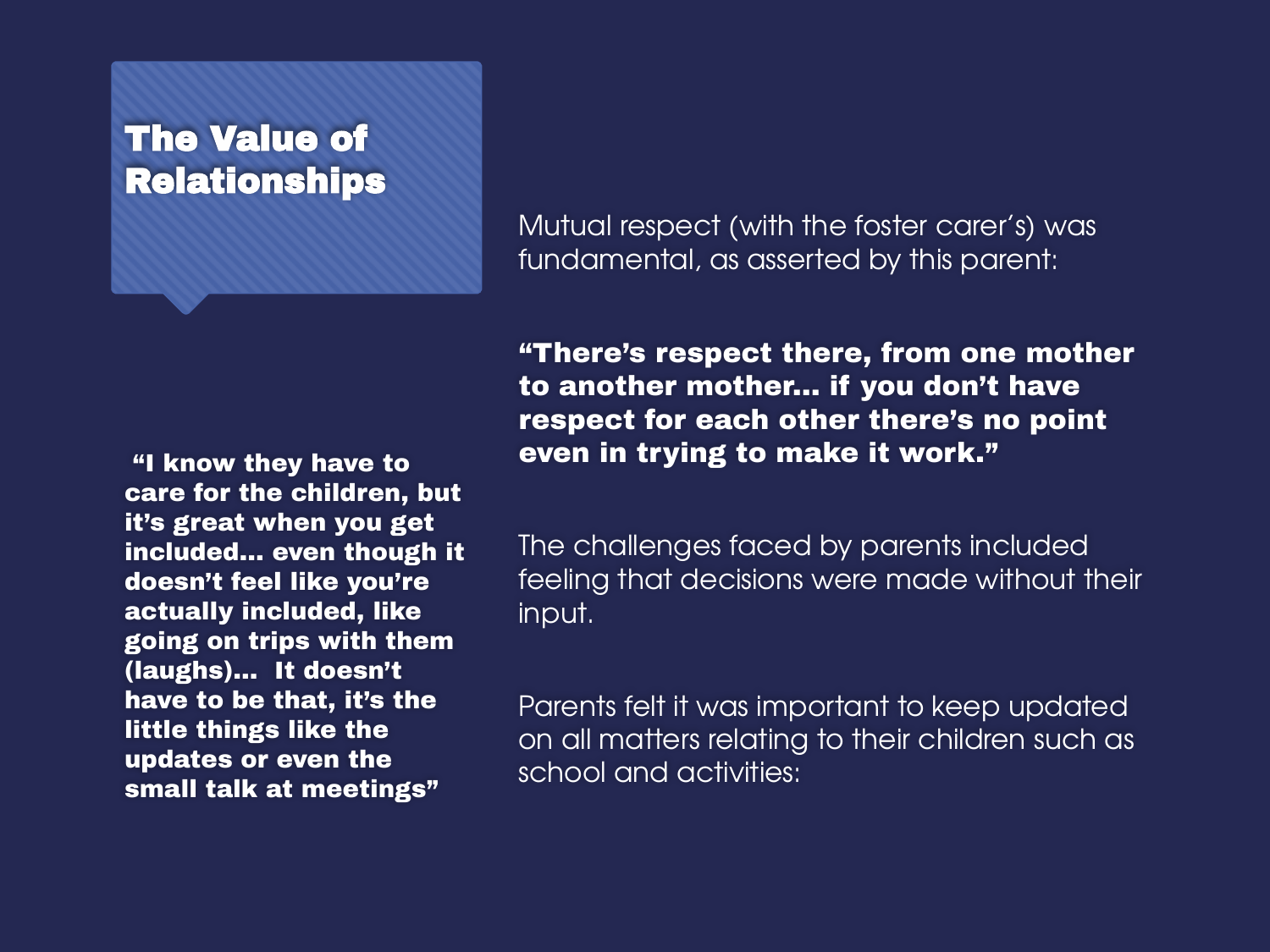

Mutual respect (with the foster carer’s) was fundamental, as asserted by this parent:

“There’s respect there, from one mother to another mother... if you don’t have respect for each other there’s no point even in trying to make it work.”

The challenges faced by parents included feeling that decisions were made without their input.

Parents felt it was important to keep updated on all matters relating to their children such as school and activities:

# The Value of Relationships
 “I know they have to care for the children, but it’s great when you get included... even though it doesn’t feel like you’re actually included, like going on trips with them (laughs)…  It doesn’t have to be that, it’s the little things like the updates or even the small talk at meetings”